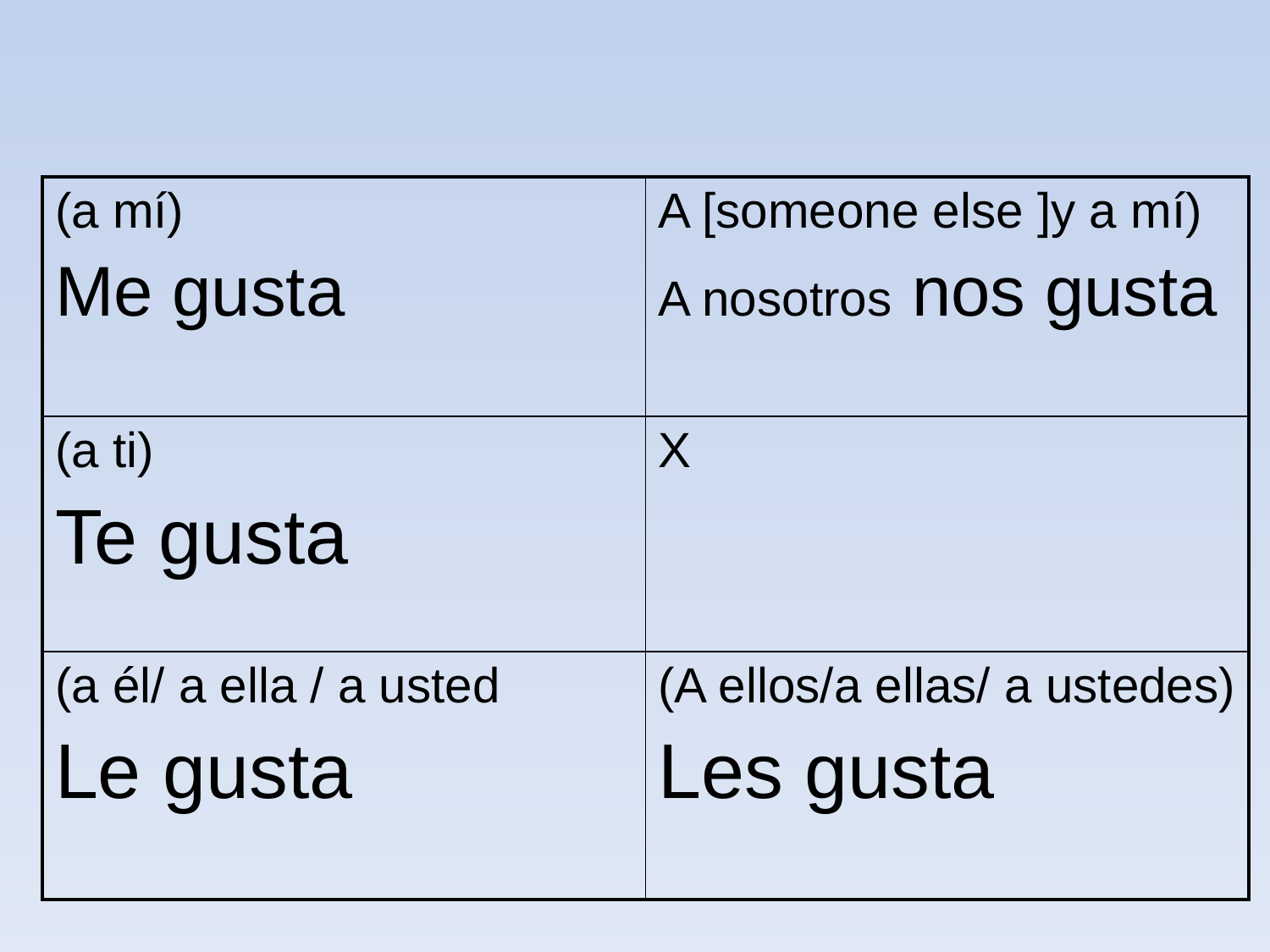

| (a mí) Me gusta | A [someone else ]y a mí) A nosotros nos gusta |
| --- | --- |
| (a ti) Te gusta | X |
| (a él/ a ella / a usted Le gusta | (A ellos/a ellas/ a ustedes) Les gusta |